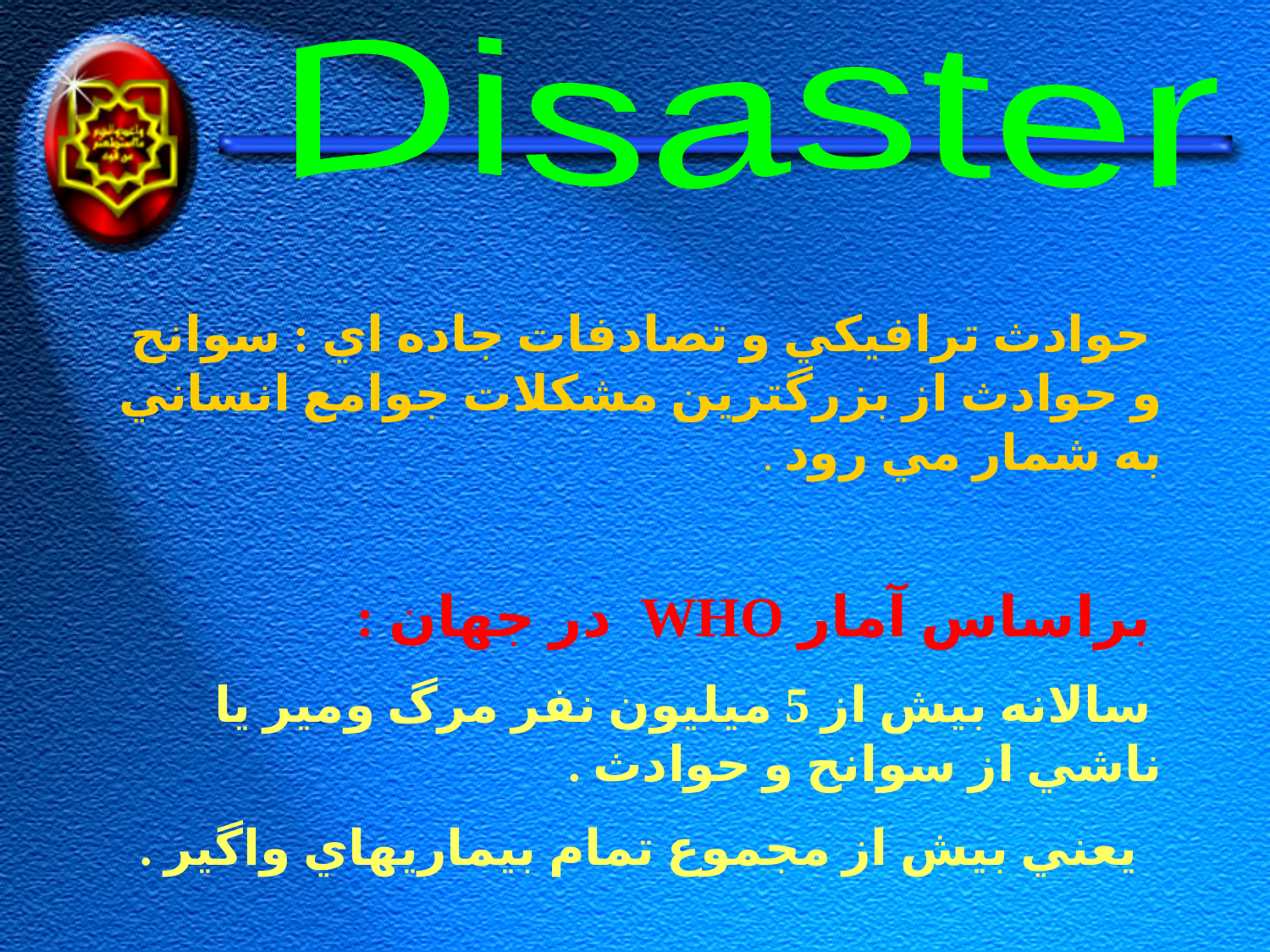

Disaster
 حوادث ترافيكي و تصادفات جاده اي : سوانح و حوادث از بزرگترين مشكلات جوامع انساني به شمار مي رود .

 براساس آمار WHO  در جهان :
 سالانه بيش از 5 ميليون نفر مرگ ومير يا ناشي از سوانح و حوادث .
  يعني بيش از مجموع تمام بيماريهاي واگير .